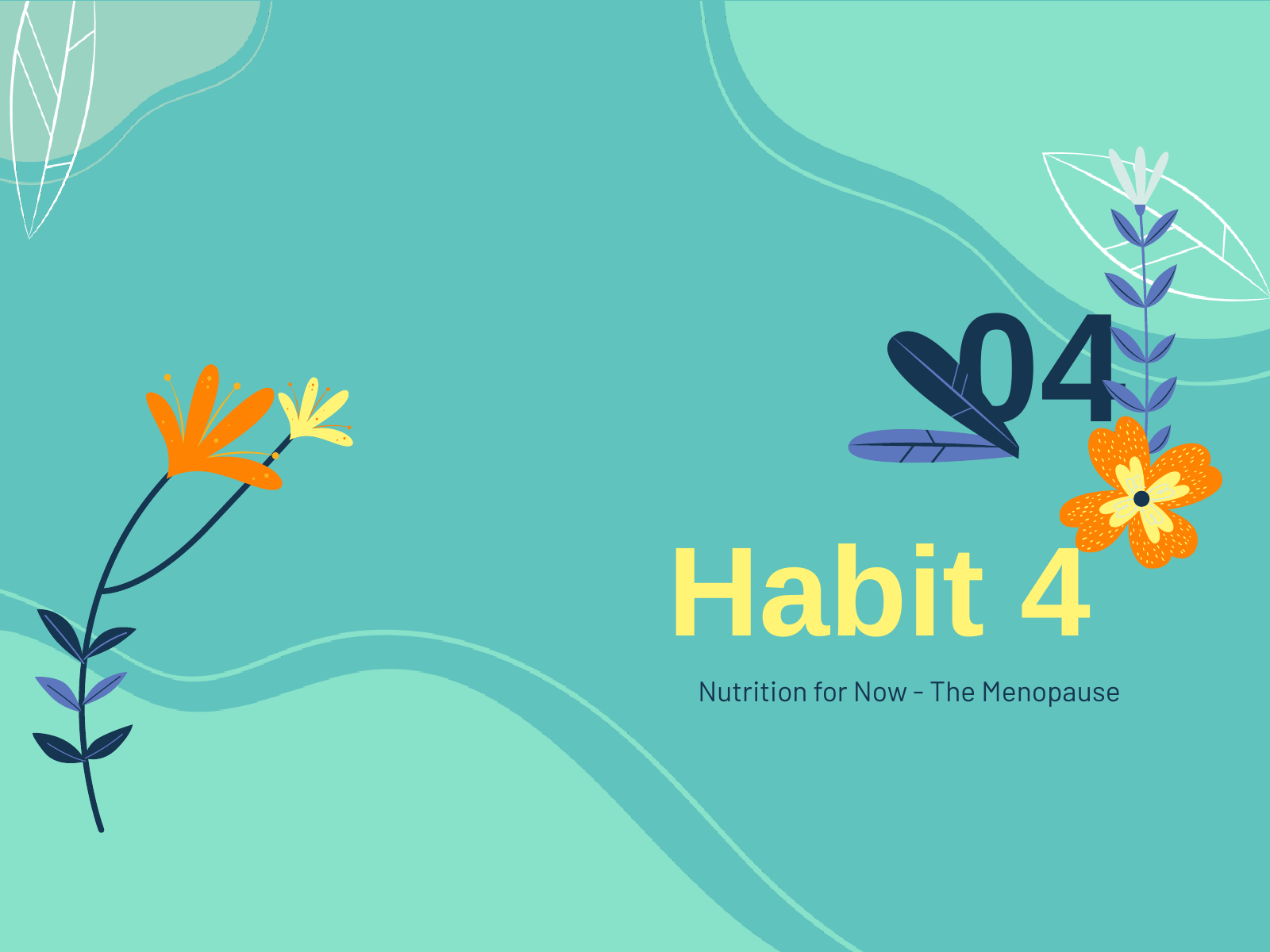

04

# Habit 4
Nutrition for Now - The Menopause